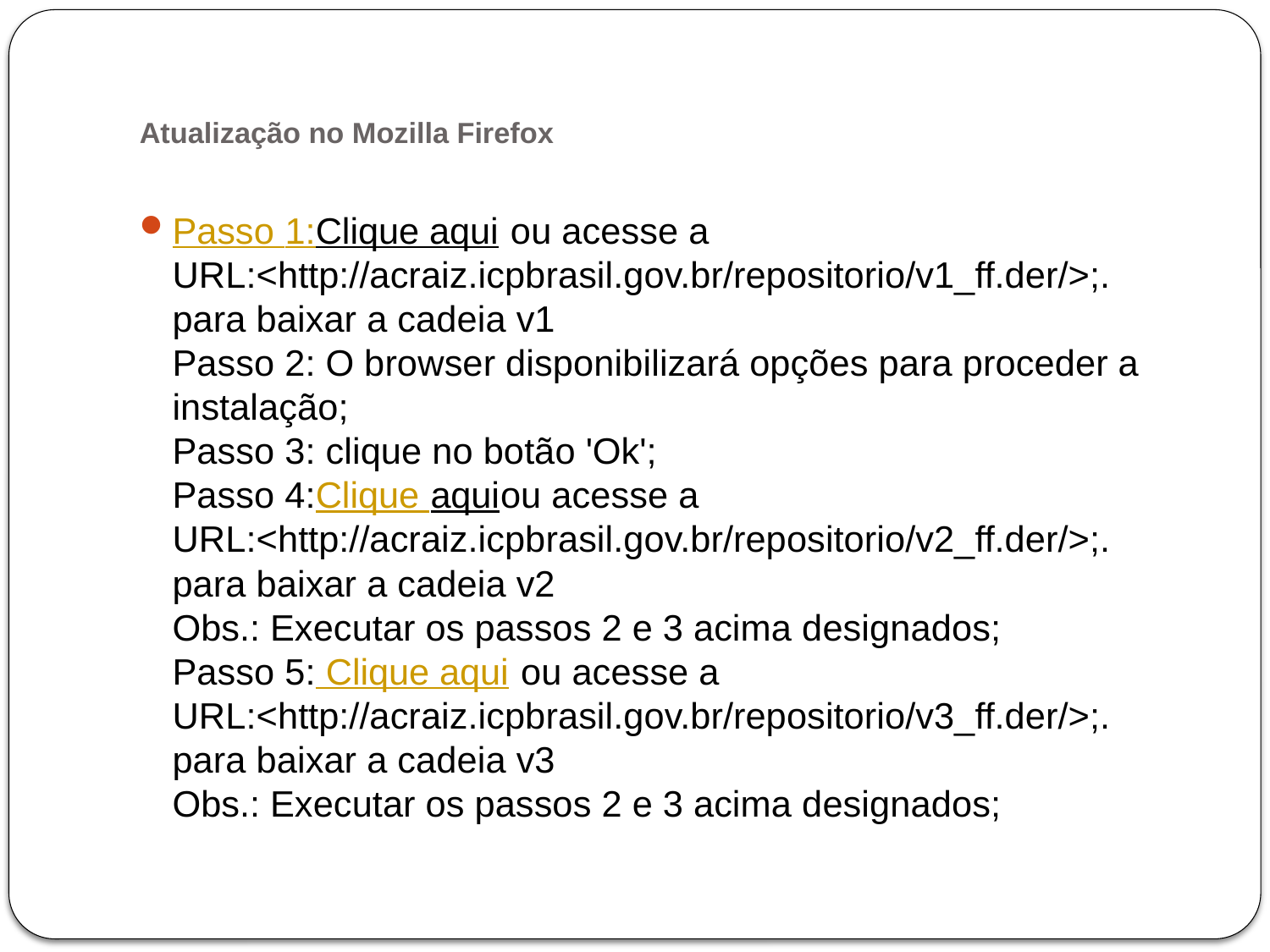

# Atualização no Mozilla Firefox
Passo 1:Clique aqui ou acesse a URL:<http://acraiz.icpbrasil.gov.br/repositorio/v1_ff.der/>;. para baixar a cadeia v1
Passo 2: O browser disponibilizará opções para proceder a instalação;
Passo 3: clique no botão 'Ok';
Passo 4:Clique aquiou acesse a URL:<http://acraiz.icpbrasil.gov.br/repositorio/v2_ff.der/>;. para baixar a cadeia v2
Obs.: Executar os passos 2 e 3 acima designados;
Passo 5: Clique aqui ou acesse a URL:<http://acraiz.icpbrasil.gov.br/repositorio/v3_ff.der/>;. para baixar a cadeia v3
Obs.: Executar os passos 2 e 3 acima designados;